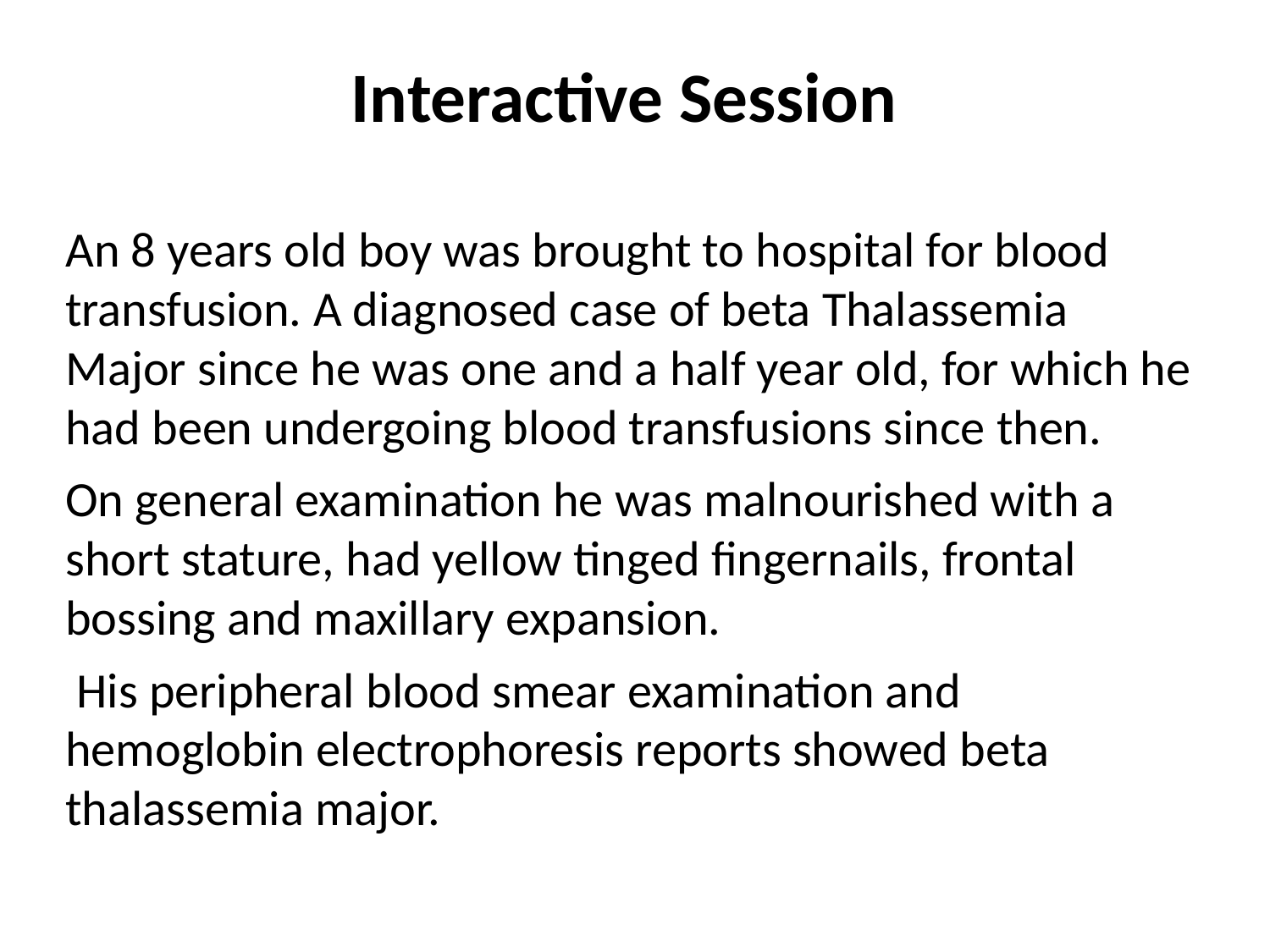

# Interactive Session
An 8 years old boy was brought to hospital for blood transfusion. A diagnosed case of beta Thalassemia Major since he was one and a half year old, for which he had been undergoing blood transfusions since then.
On general examination he was malnourished with a short stature, had yellow tinged fingernails, frontal bossing and maxillary expansion.
 His peripheral blood smear examination and hemoglobin electrophoresis reports showed beta thalassemia major.